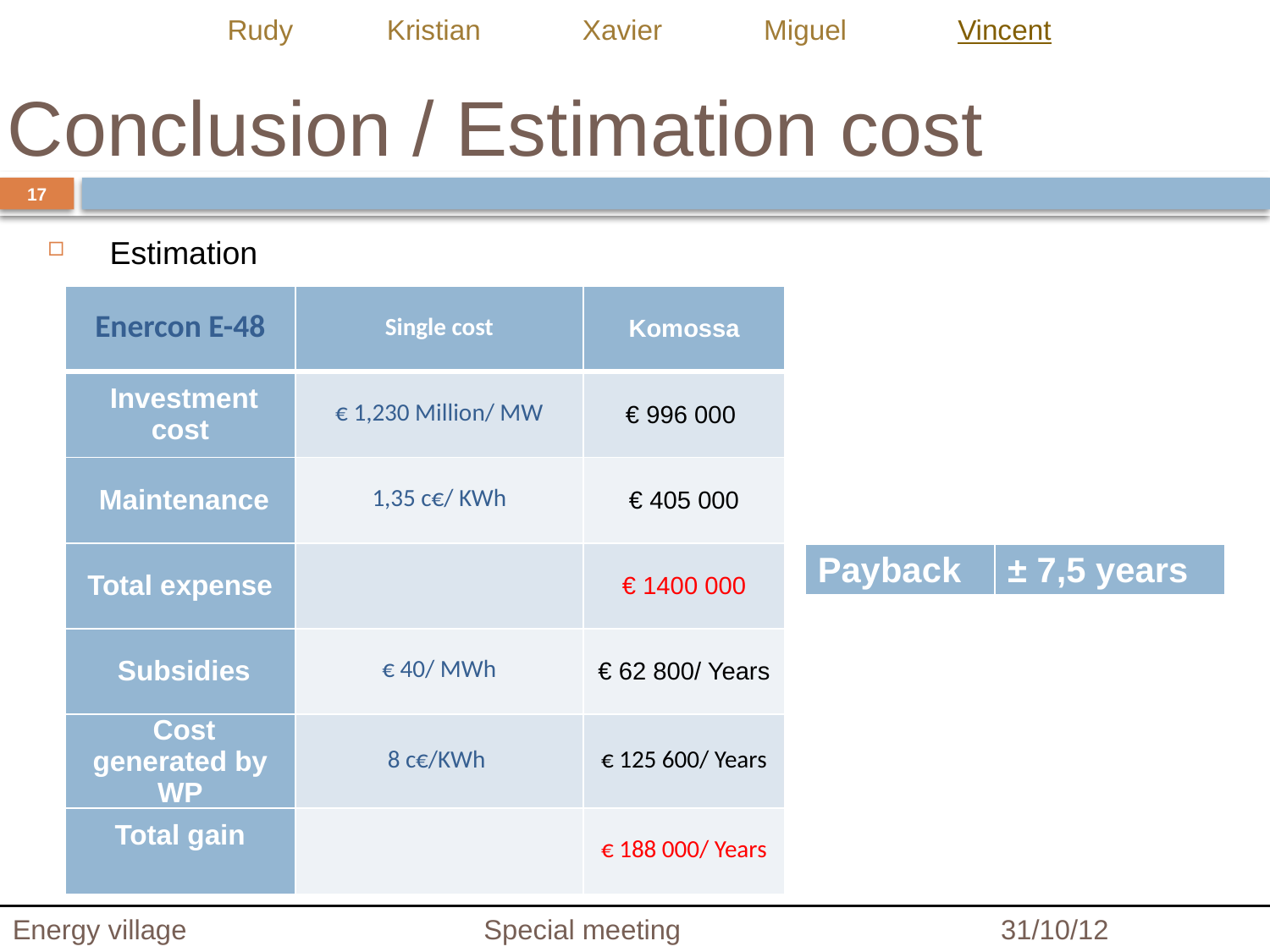

Rudy            Kristian             Xavier             Miguel              Vincent
# Conclusion / Estimation cost
17
  Estimation
| Enercon E-48 | Single cost | Komossa |
| --- | --- | --- |
| Investment cost | € 1,230 Million/ MW | € 996 000 |
| Maintenance | 1,35 c€/ KWh | € 405 000 |
| Total expense |  | € 1400 000 |
| Subsidies | € 40/ MWh | € 62 800/ Years |
| Cost generated by WP | 8 c€/KWh | € 125 600/ Years |
| Total gain |  | € 188 000/ Years |
| Payback | ± 7,5 years |
| --- | --- |
Energy village                                       Special meeting                                          31/10/12